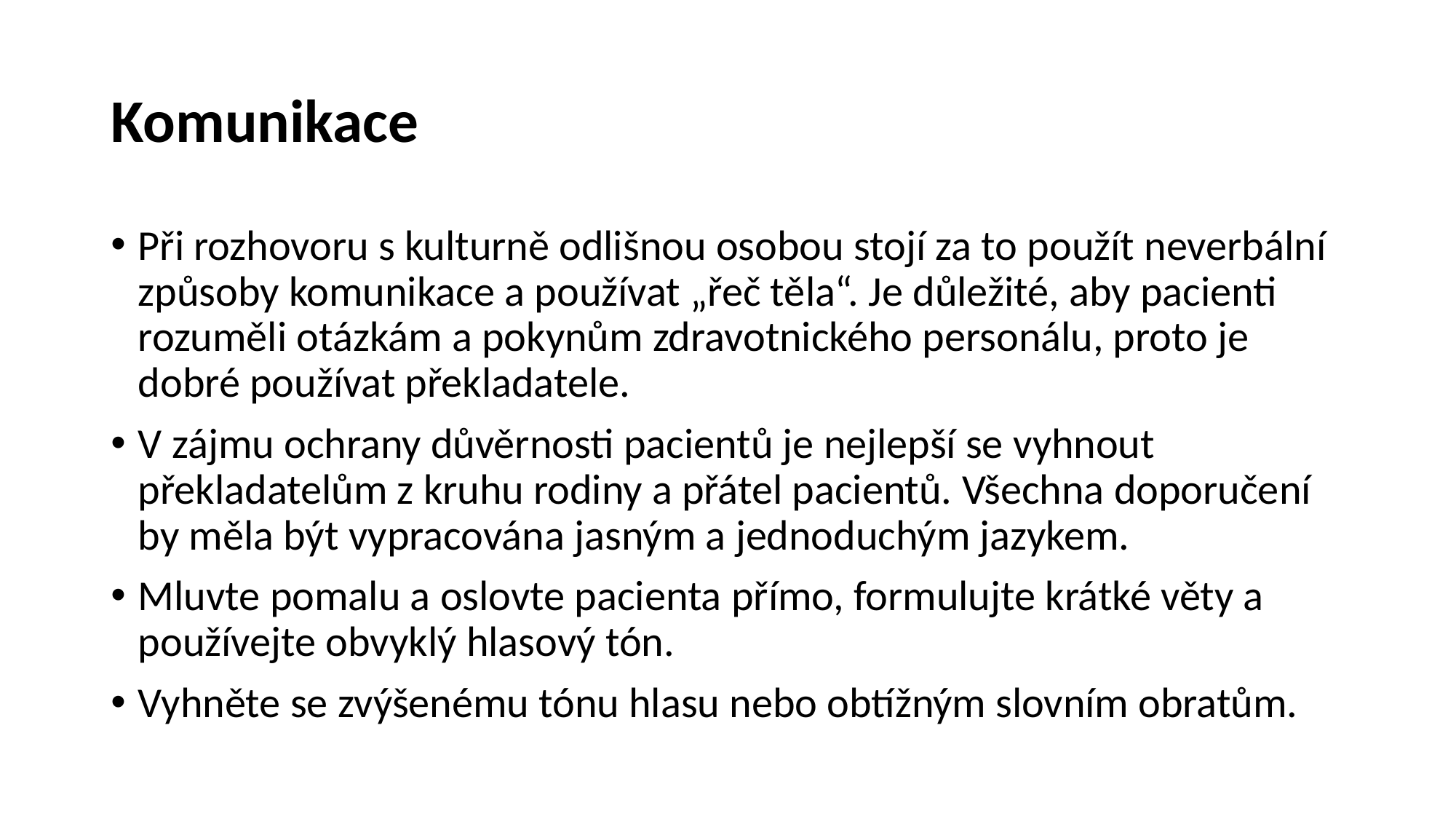

# Komunikace
Při rozhovoru s kulturně odlišnou osobou stojí za to použít neverbální způsoby komunikace a používat „řeč těla“. Je důležité, aby pacienti rozuměli otázkám a pokynům zdravotnického personálu, proto je dobré používat překladatele.
V zájmu ochrany důvěrnosti pacientů je nejlepší se vyhnout překladatelům z kruhu rodiny a přátel pacientů. Všechna doporučení by měla být vypracována jasným a jednoduchým jazykem.
Mluvte pomalu a oslovte pacienta přímo, formulujte krátké věty a používejte obvyklý hlasový tón.
Vyhněte se zvýšenému tónu hlasu nebo obtížným slovním obratům.